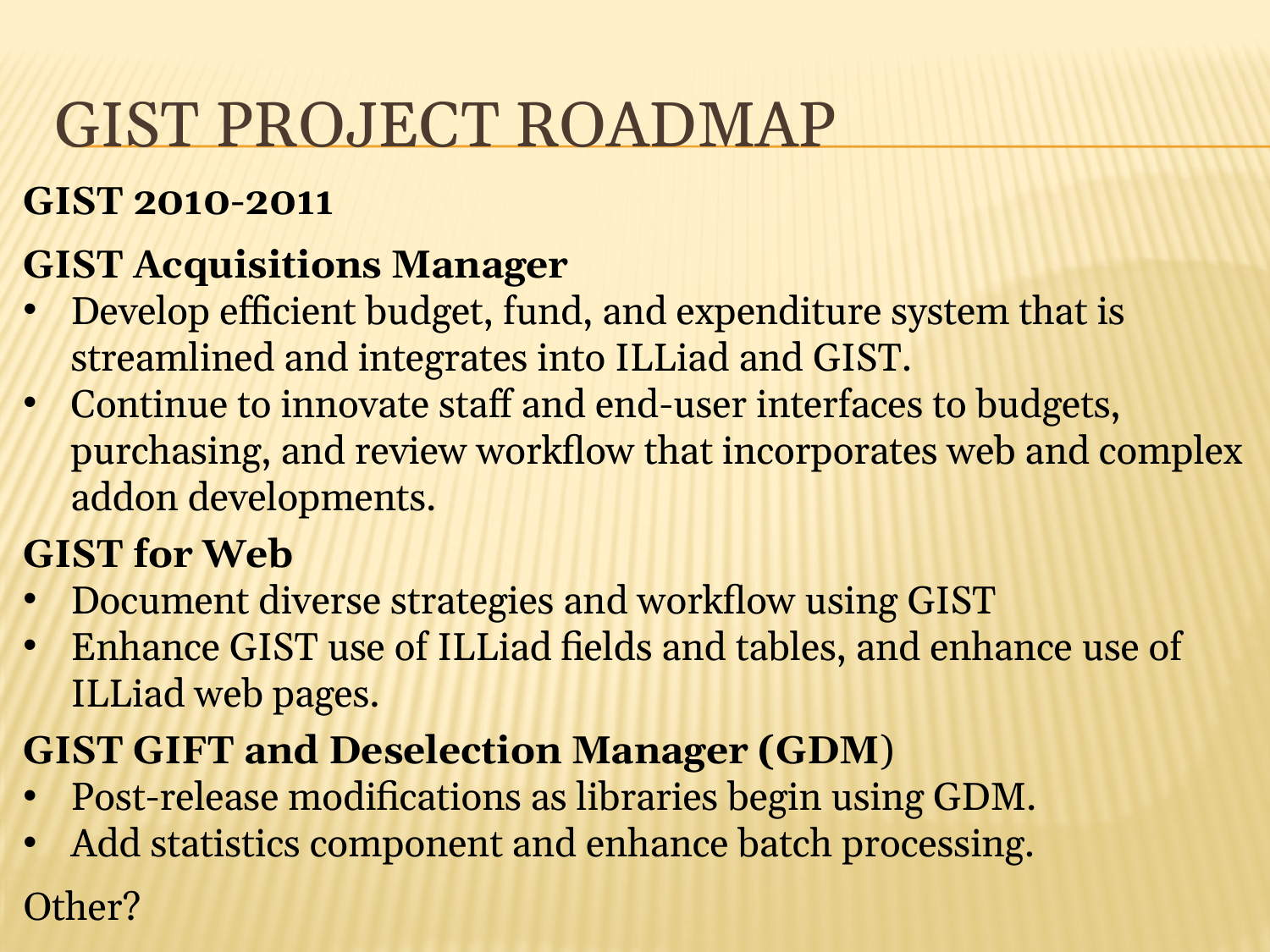

# GIST Project Roadmap
GIST 2010-2011

GIST Acquisitions Manager
Develop efficient budget, fund, and expenditure system that is streamlined and integrates into ILLiad and GIST.
Continue to innovate staff and end-user interfaces to budgets, purchasing, and review workflow that incorporates web and complex addon developments.

GIST for Web
Document diverse strategies and workflow using GIST
Enhance GIST use of ILLiad fields and tables, and enhance use of ILLiad web pages.

GIST GIFT and Deselection Manager (GDM)
Post-release modifications as libraries begin using GDM.
Add statistics component and enhance batch processing.

Other?